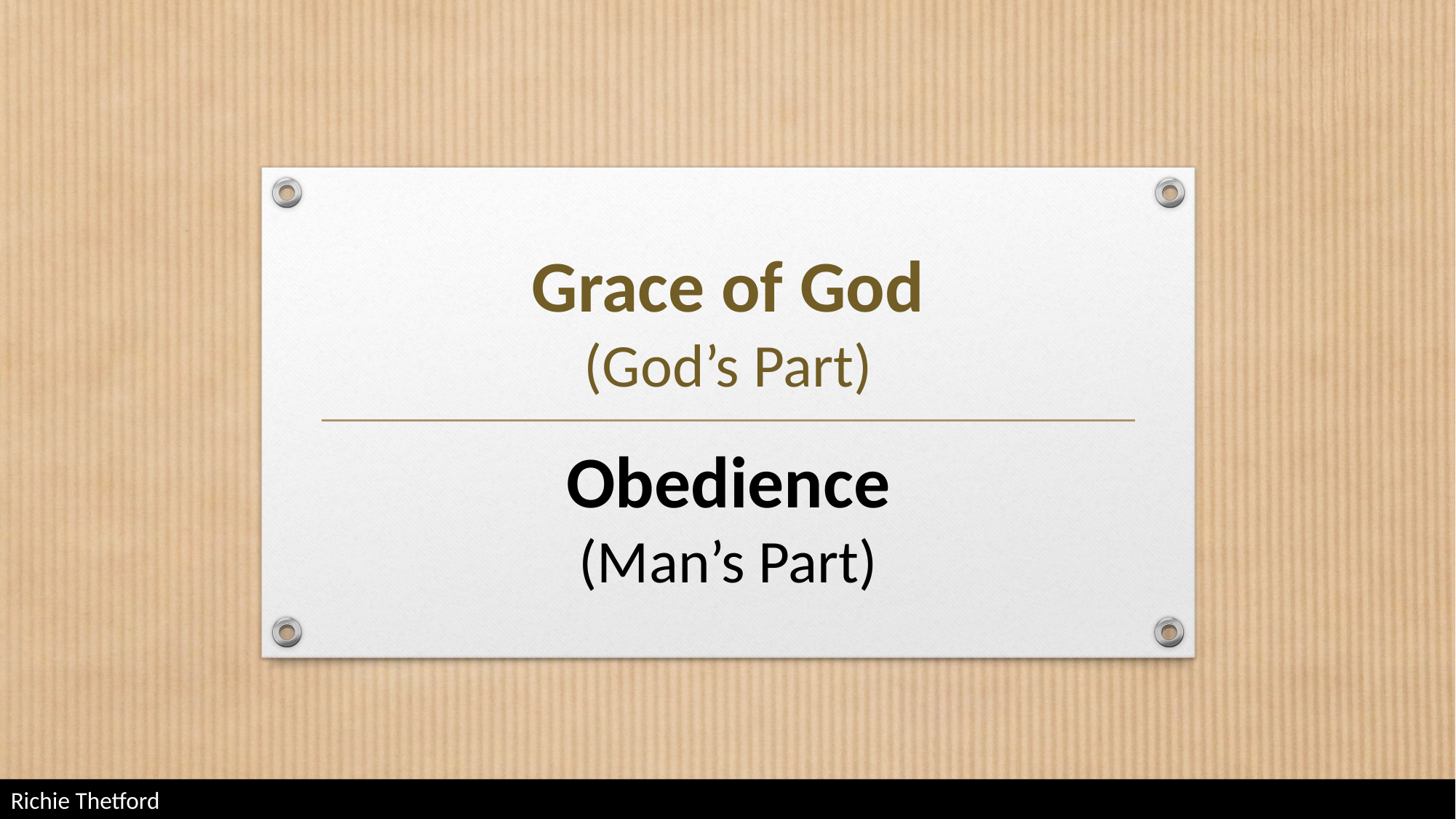

# Grace of God (God’s Part)
Obedience
(Man’s Part)
Richie Thetford																			    www.thetfordcountry.com